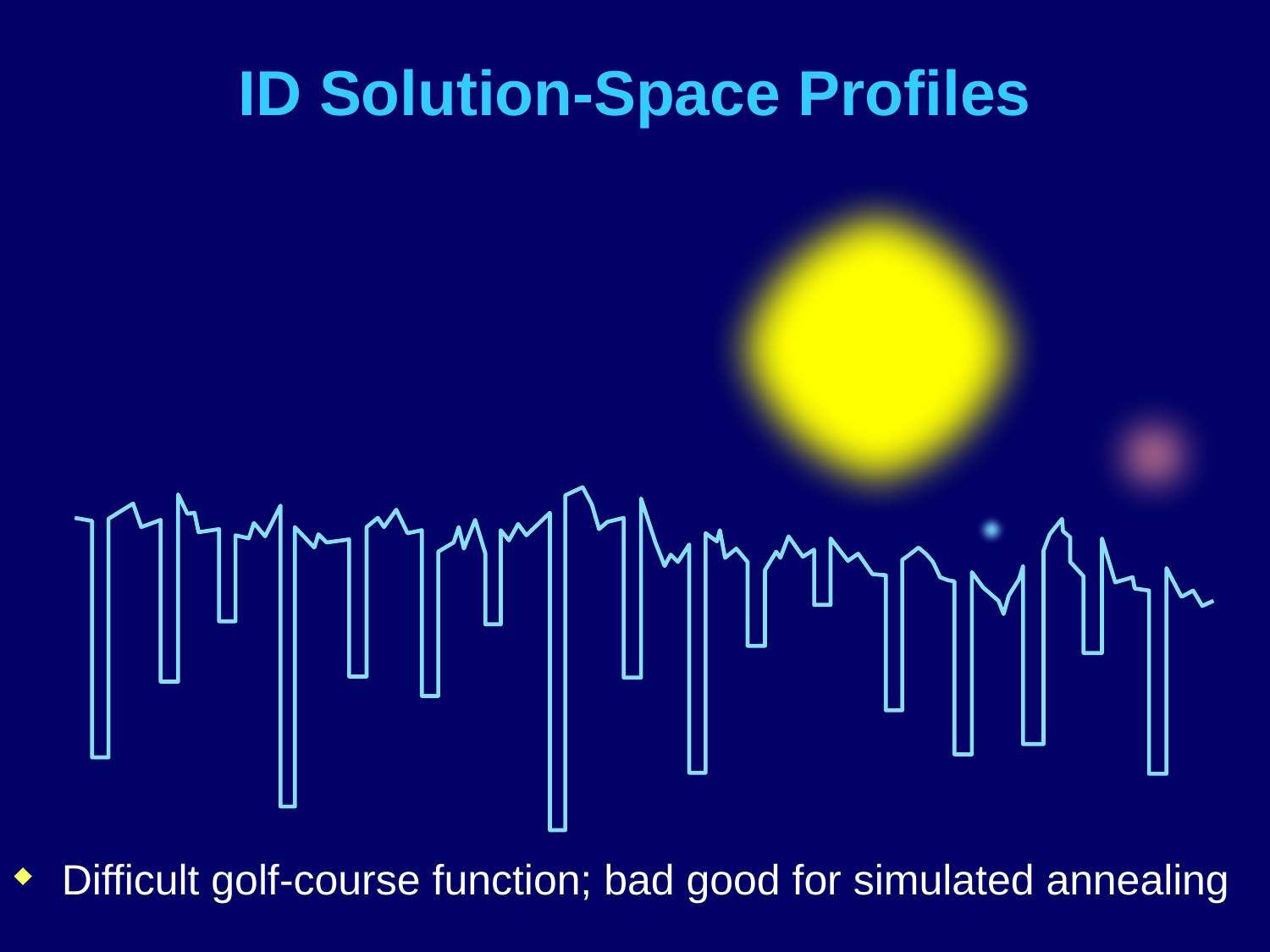

# ID Solution-Space Profiles

Difficult golf-course function; bad good for simulated annealing